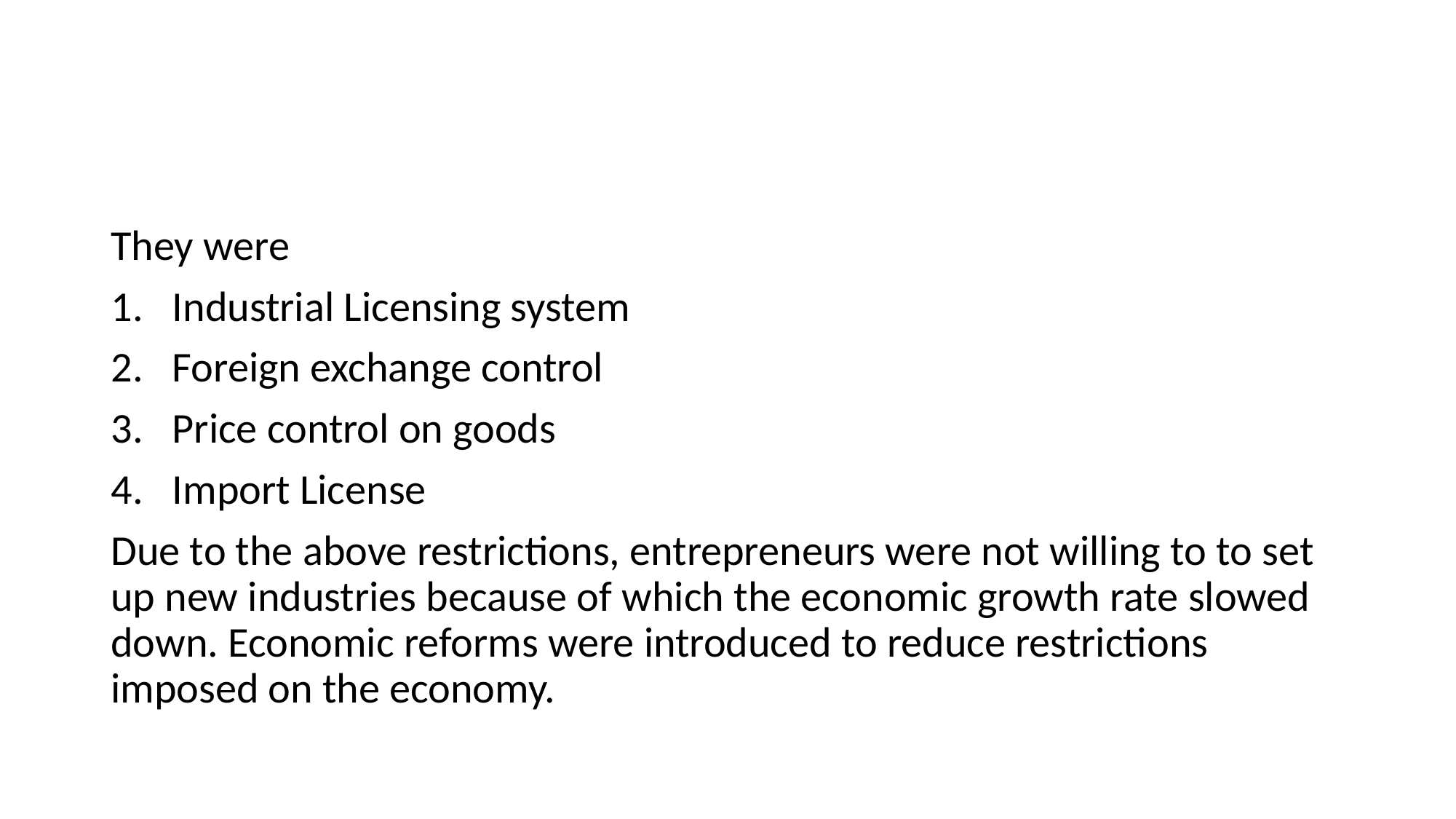

#
They were
Industrial Licensing system
Foreign exchange control
Price control on goods
Import License
Due to the above restrictions, entrepreneurs were not willing to to set up new industries because of which the economic growth rate slowed down. Economic reforms were introduced to reduce restrictions imposed on the economy.